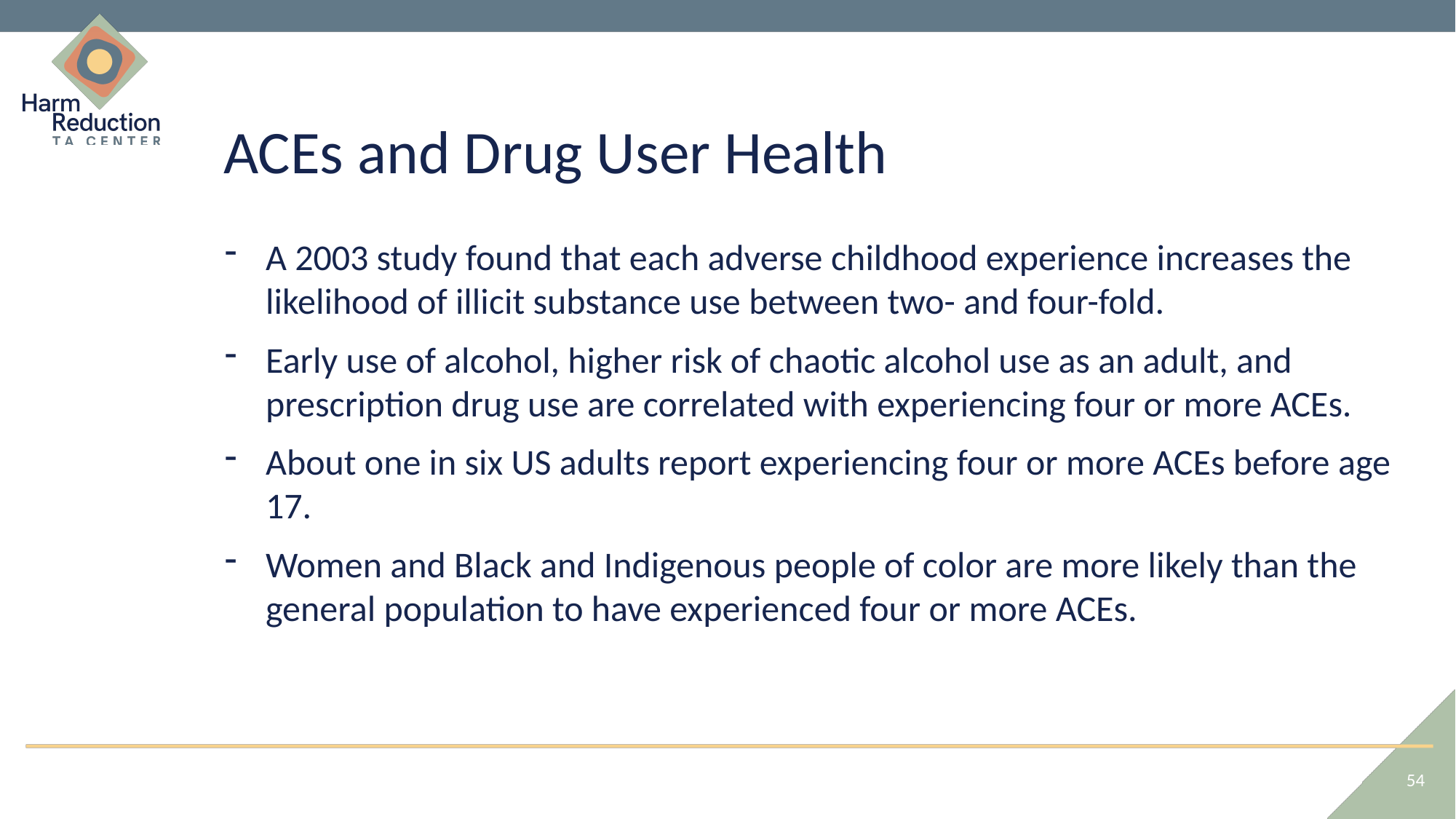

# ACEs and Drug User Health
A 2003 study found that each adverse childhood experience increases the likelihood of illicit substance use between two- and four-fold.
Early use of alcohol, higher risk of chaotic alcohol use as an adult, and prescription drug use are correlated with experiencing four or more ACEs.
About one in six US adults report experiencing four or more ACEs before age 17.
Women and Black and Indigenous people of color are more likely than the general population to have experienced four or more ACEs.
54